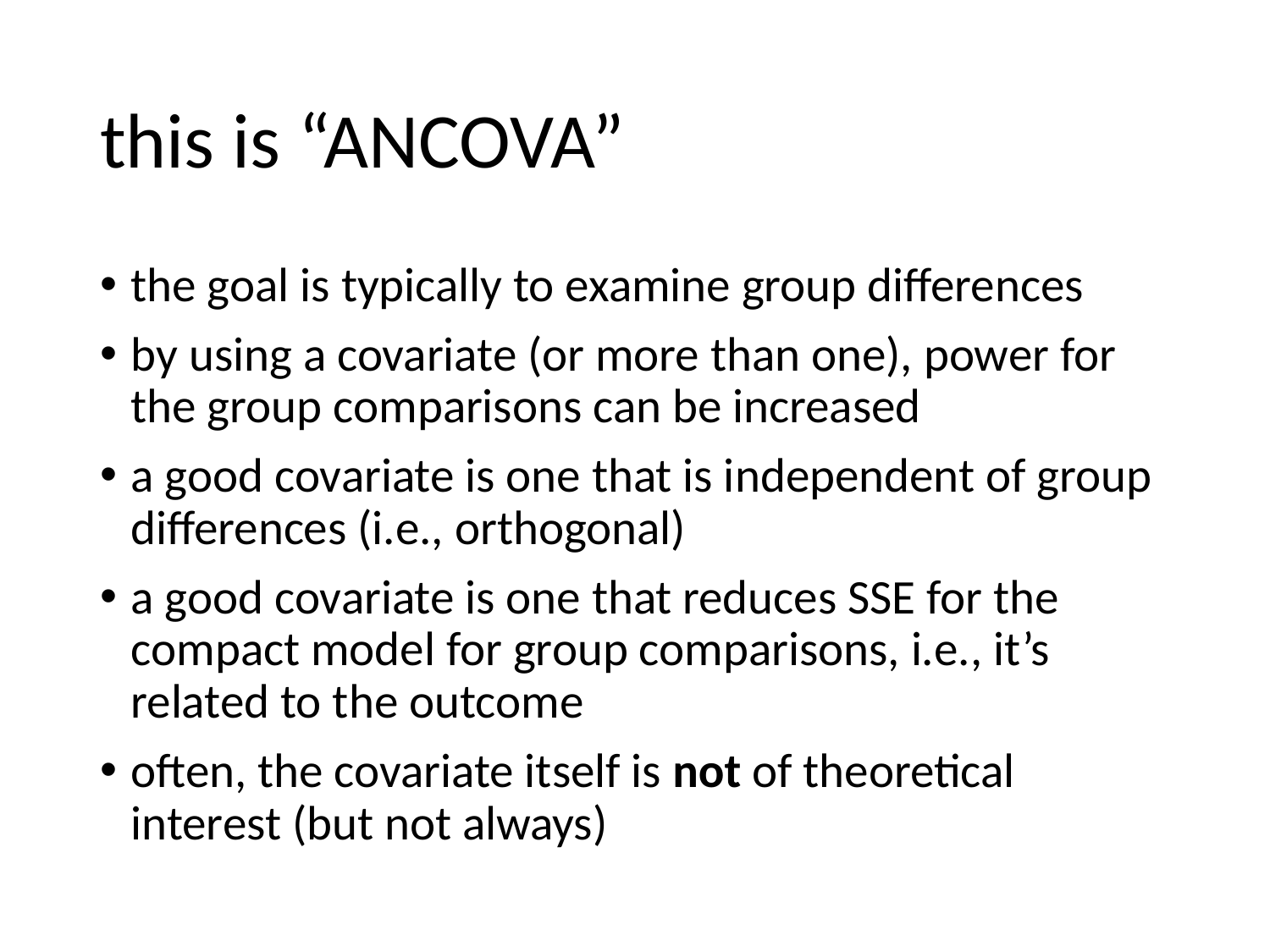

# this is “ANCOVA”
the goal is typically to examine group differences
by using a covariate (or more than one), power for the group comparisons can be increased
a good covariate is one that is independent of group differences (i.e., orthogonal)
a good covariate is one that reduces SSE for the compact model for group comparisons, i.e., it’s related to the outcome
often, the covariate itself is not of theoretical interest (but not always)